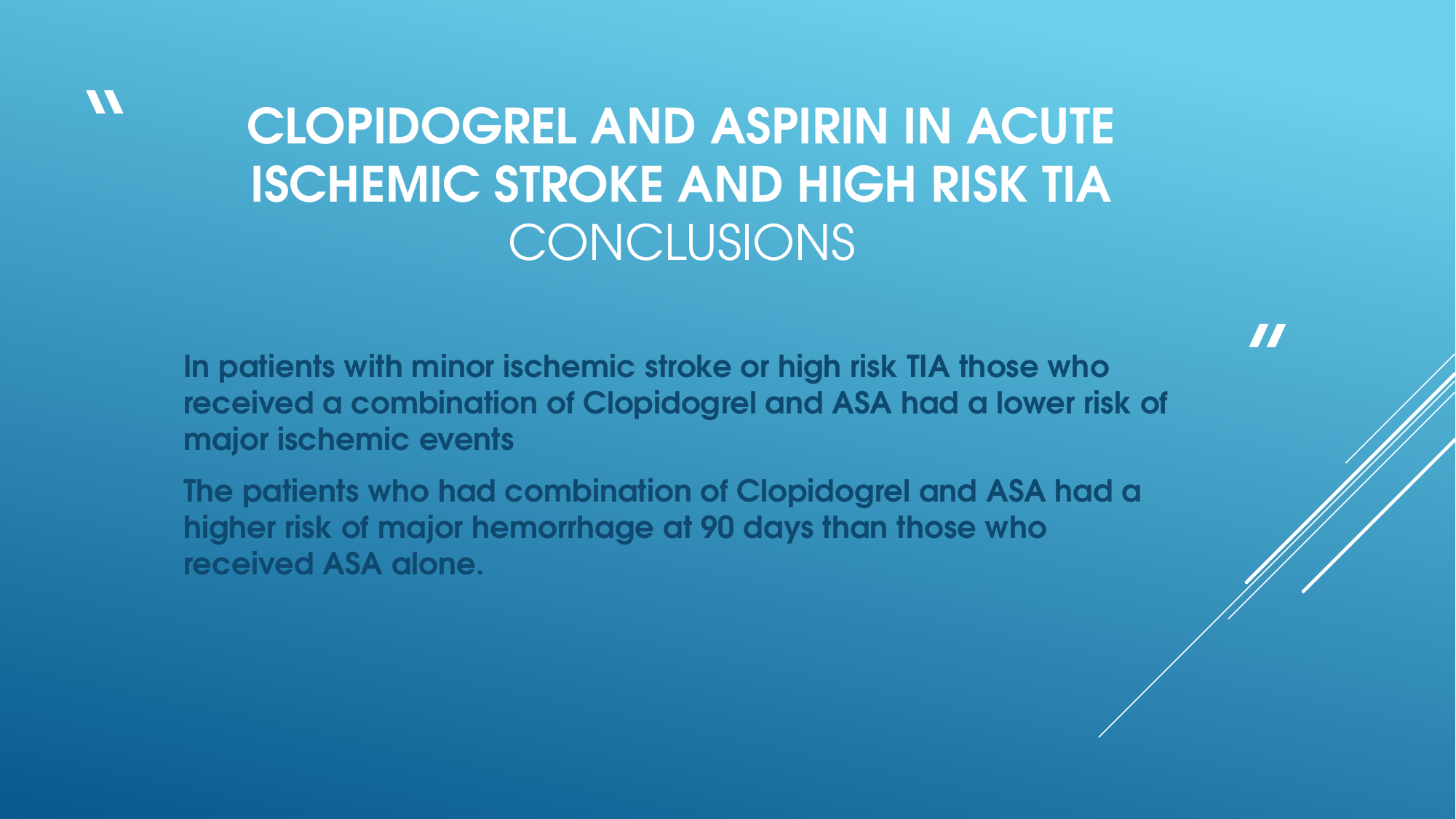

# CLOPIDOGREL AND ASPIRIN IN ACUTE ISCHEMIC STROKE AND HIGH RISK TIA conclusions
In patients with minor ischemic stroke or high risk TIA those who received a combination of Clopidogrel and ASA had a lower risk of major ischemic events
The patients who had combination of Clopidogrel and ASA had a higher risk of major hemorrhage at 90 days than those who received ASA alone.